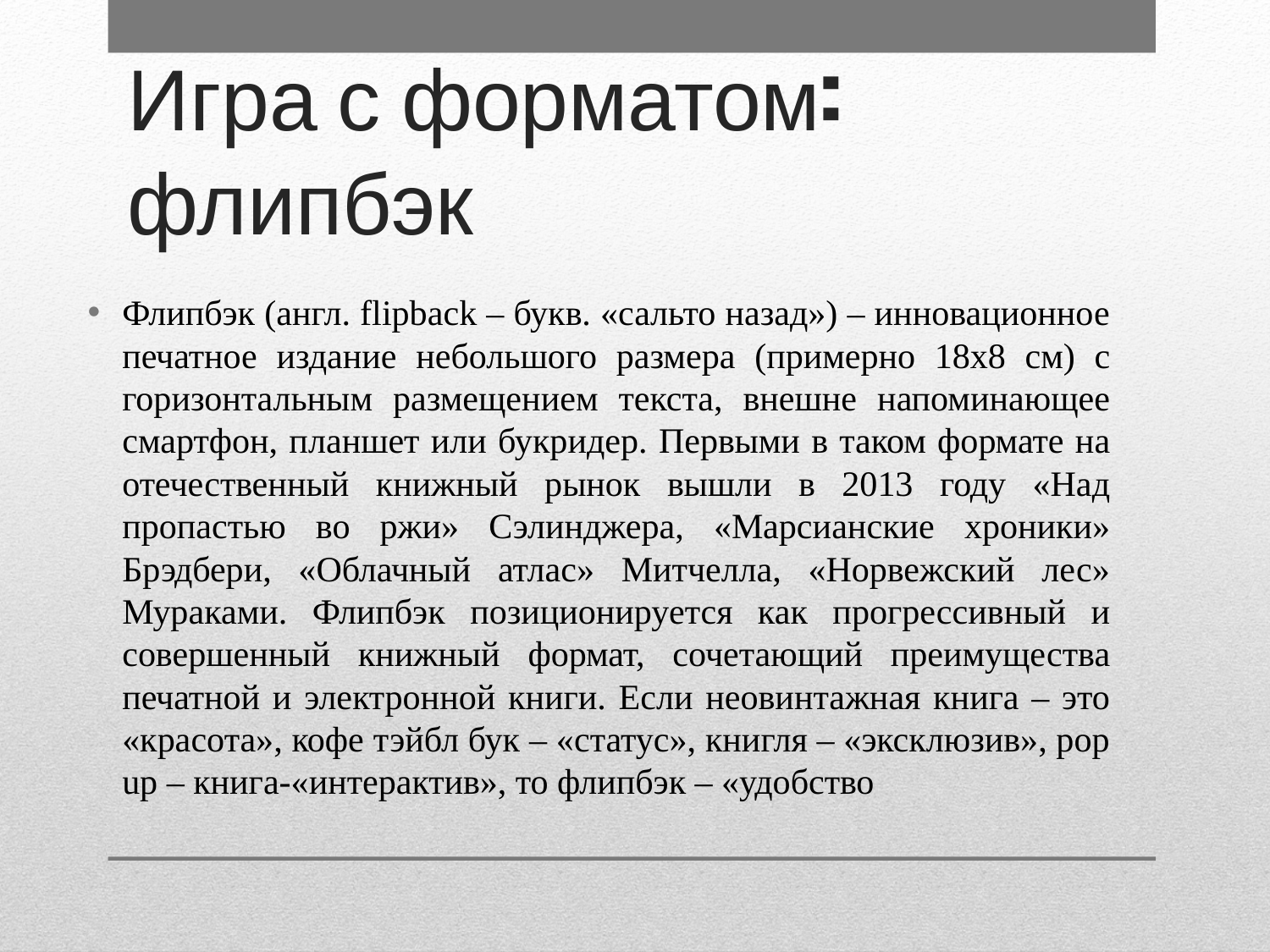

# Игра с форматом: флипбэк
Флипбэк (англ. flipback – букв. «сальто назад») – инновационное печатное издание небольшого размера (примерно 18x8 см) с горизонтальным размещением текста, внешне напоминающее смартфон, планшет или букридер. Первыми в таком формате на отечественный книжный рынок вышли в 2013 году «Над пропастью во ржи» Сэлинджера, «Марсианские хроники» Брэдбери, «Облачный атлас» Митчелла, «Норвежский лес» Мураками. Флипбэк позиционируется как прогрессивный и совершенный книжный формат, сочетающий преимущества печатной и электронной книги. Если неовинтажная книга – это «красота», кофе тэйбл бук – «статус», книгля – «эксклюзив», pop up – книга-«интерактив», то флипбэк – «удобство